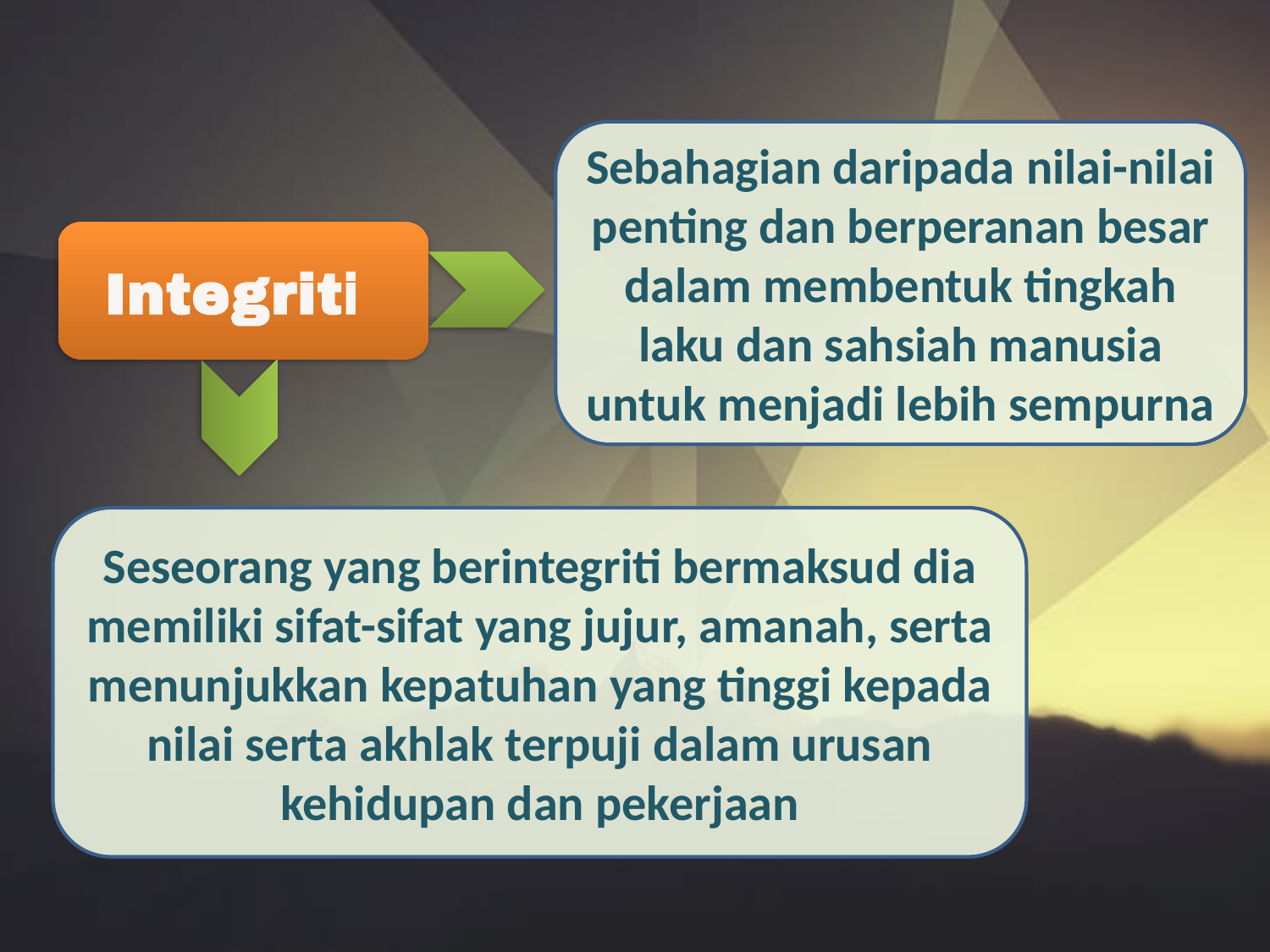

Sebahagian daripada nilai-nilai penting dan berperanan besar dalam membentuk tingkah laku dan sahsiah manusia untuk menjadi lebih sempurna
Integriti

Seseorang yang berintegriti bermaksud dia memiliki sifat-sifat yang jujur, amanah, serta menunjukkan kepatuhan yang tinggi kepada nilai serta akhlak terpuji dalam urusan kehidupan dan pekerjaan